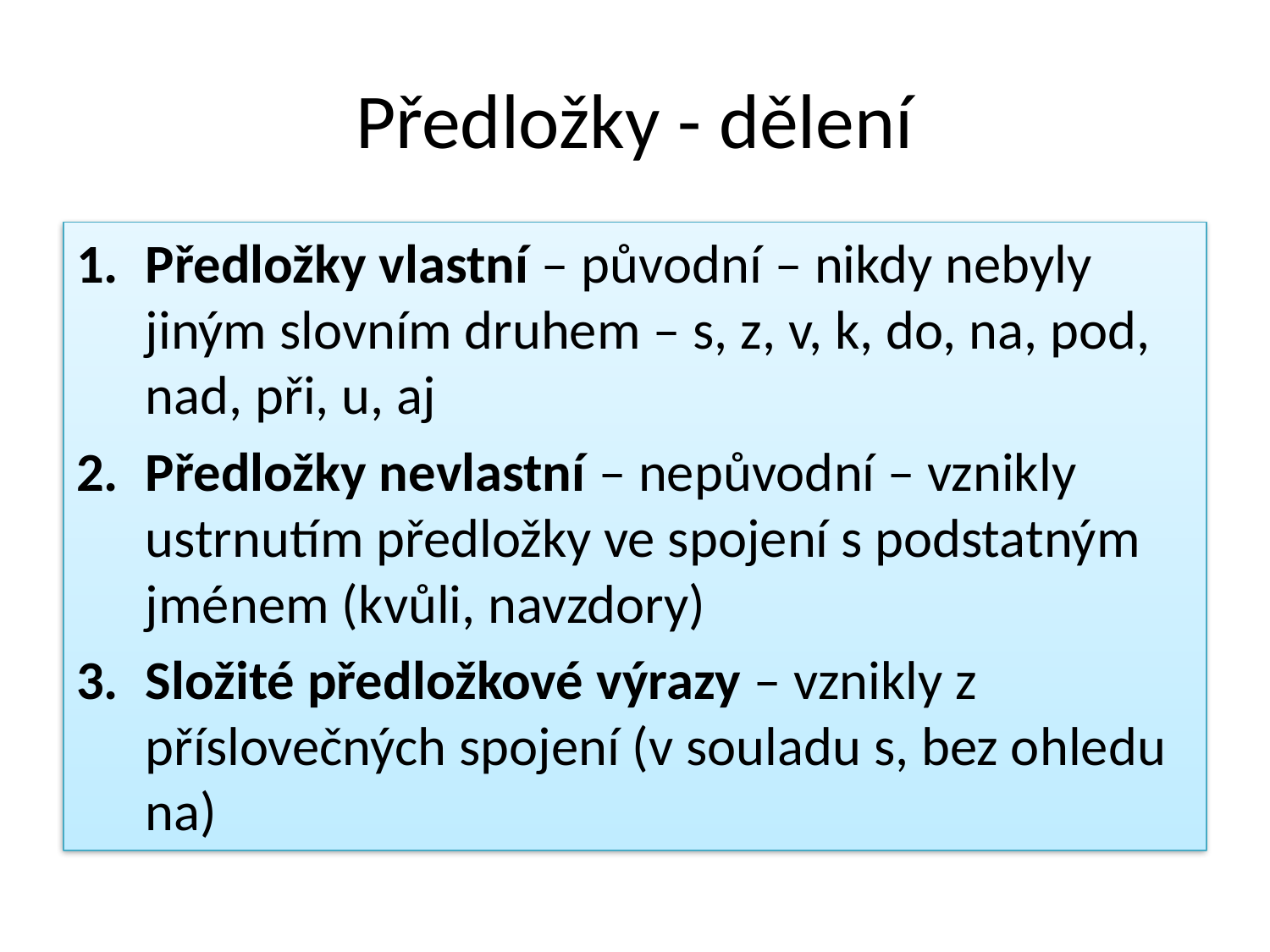

# Předložky - dělení
Předložky vlastní – původní – nikdy nebyly jiným slovním druhem – s, z, v, k, do, na, pod, nad, při, u, aj
Předložky nevlastní – nepůvodní – vznikly ustrnutím předložky ve spojení s podstatným jménem (kvůli, navzdory)
Složité předložkové výrazy – vznikly z příslovečných spojení (v souladu s, bez ohledu na)